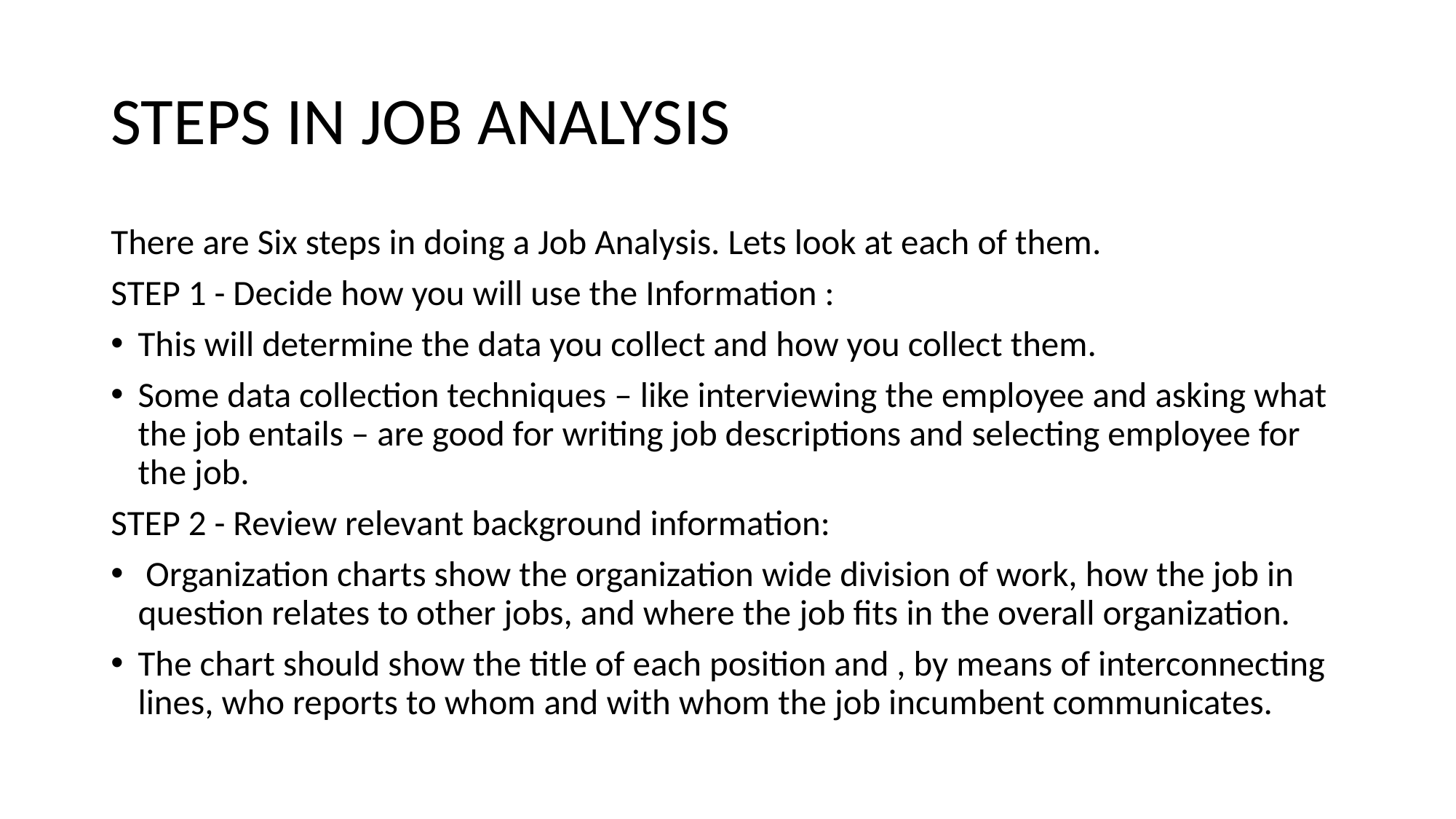

# STEPS IN JOB ANALYSIS
There are Six steps in doing a Job Analysis. Lets look at each of them.
STEP 1 - Decide how you will use the Information :
This will determine the data you collect and how you collect them.
Some data collection techniques – like interviewing the employee and asking what the job entails – are good for writing job descriptions and selecting employee for the job.
STEP 2 - Review relevant background information:
 Organization charts show the organization wide division of work, how the job in question relates to other jobs, and where the job fits in the overall organization.
The chart should show the title of each position and , by means of interconnecting lines, who reports to whom and with whom the job incumbent communicates.